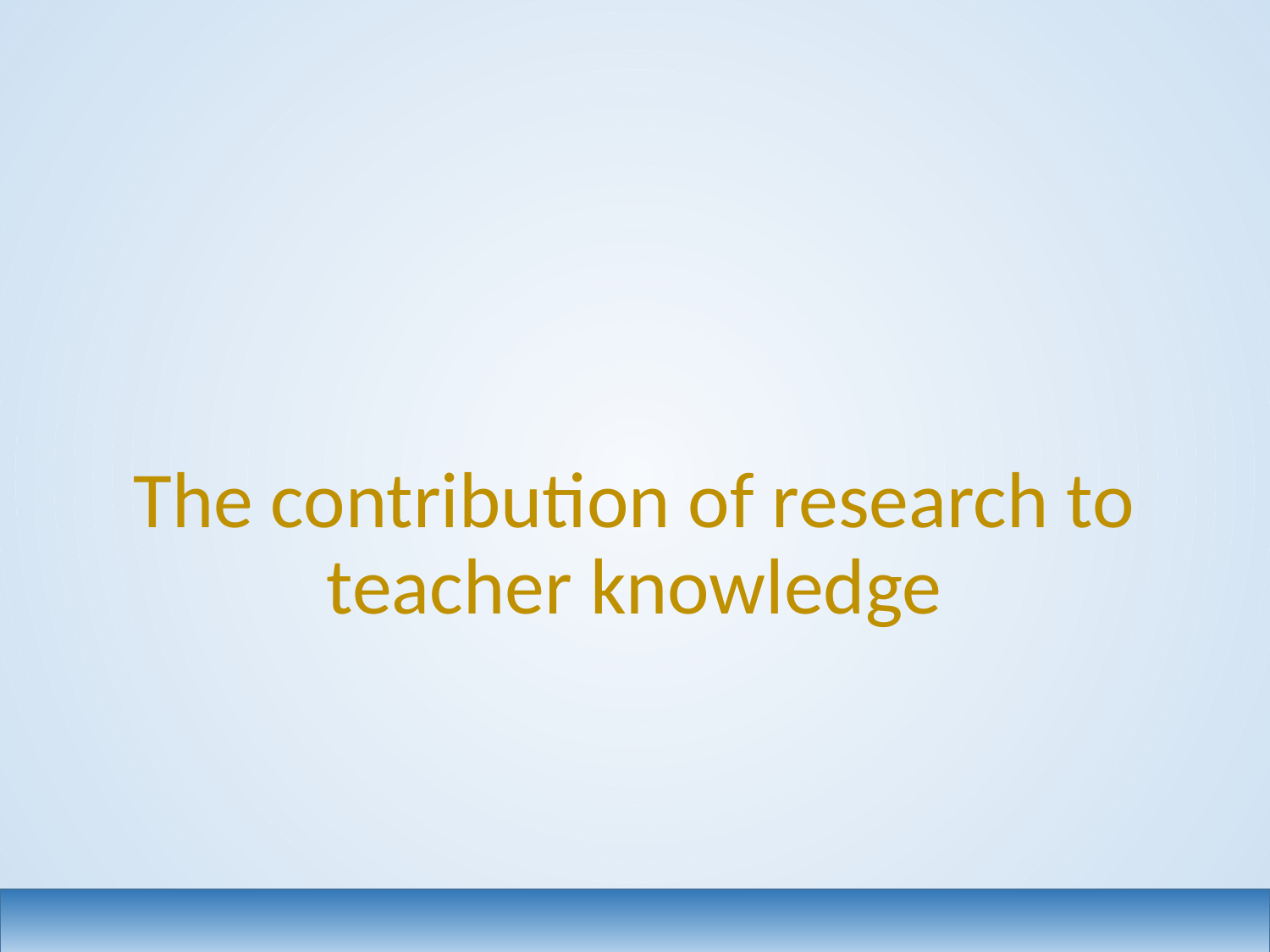

# The contribution of research to teacher knowledge

17